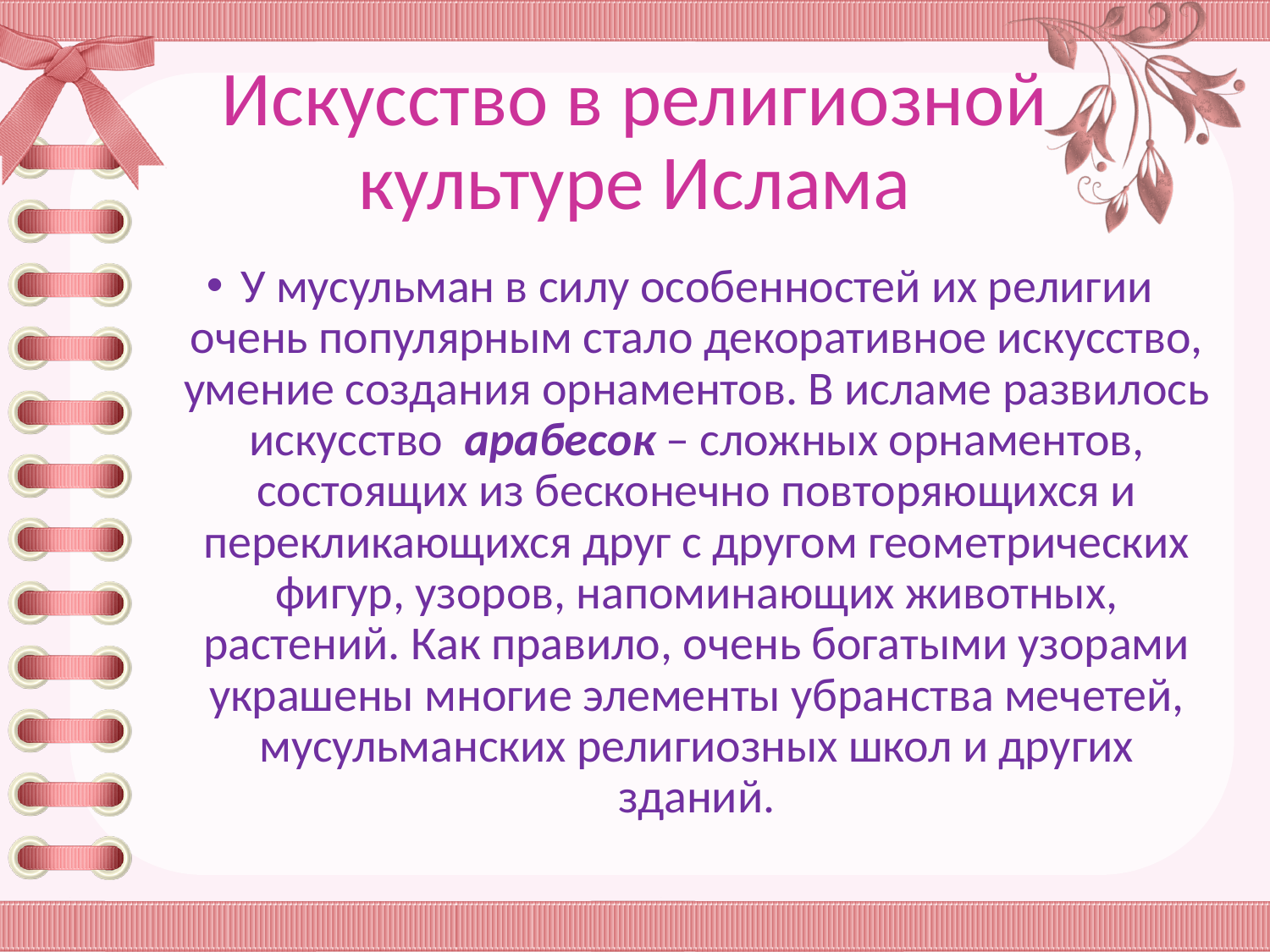

# Искусство в религиозной культуре Ислама
У мусульман в силу особенностей их религии очень популярным стало декоративное искусство, умение создания орнаментов. В исламе развилось искусство  арабесок – сложных орнаментов, состоящих из бесконечно повторяющихся и перекликающихся друг с другом геометрических фигур, узоров, напоминающих животных, растений. Как правило, очень богатыми узорами украшены многие элементы убранства мечетей, мусульманских религиозных школ и других зданий.